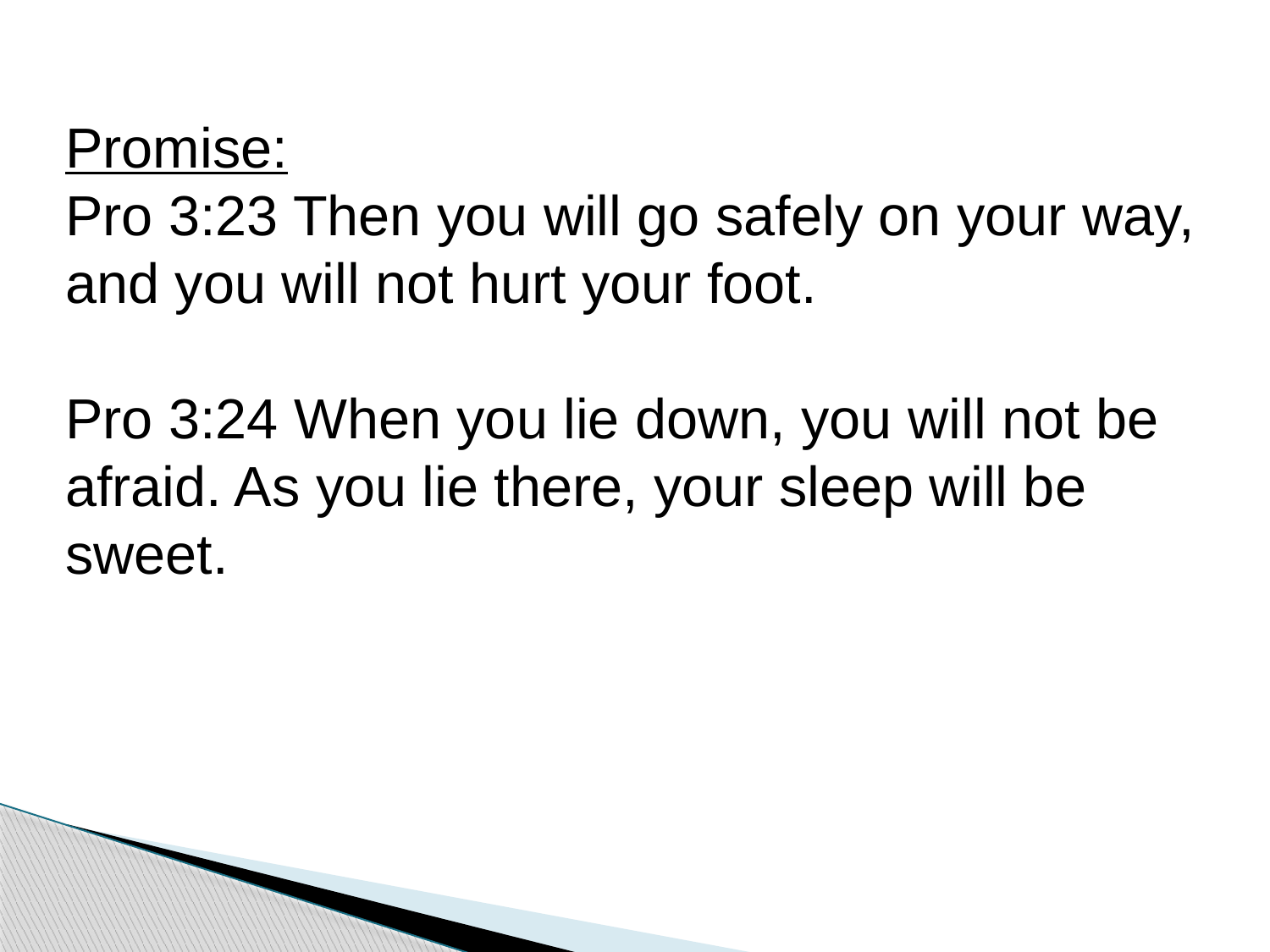

Promise:
Pro 3:23 Then you will go safely on your way, and you will not hurt your foot.
Pro 3:24 When you lie down, you will not be afraid. As you lie there, your sleep will be sweet.